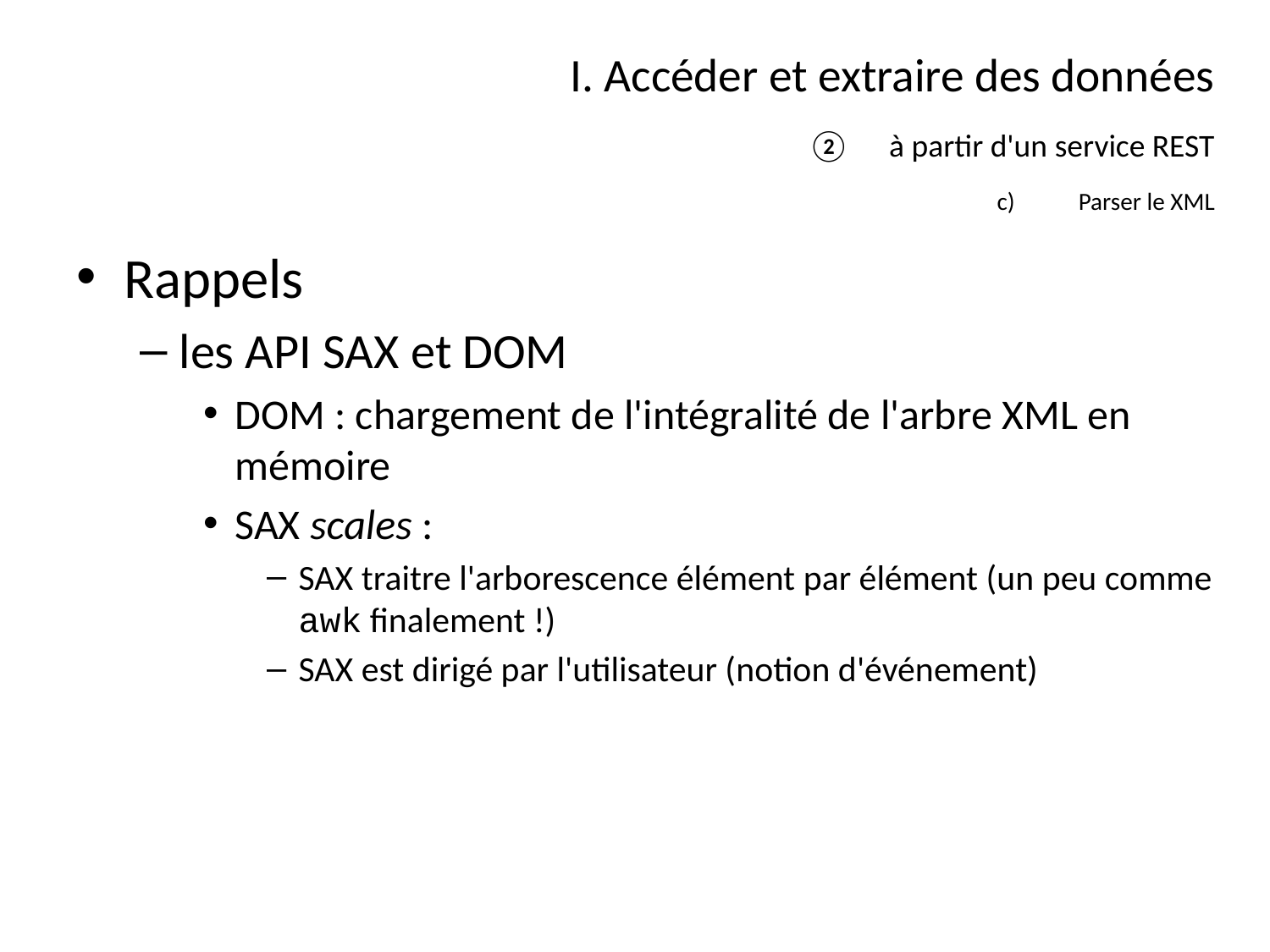

# I. Accéder et extraire des données
à partir d'un service REST
Parser le XML
Rappels
les API SAX et DOM
DOM : chargement de l'intégralité de l'arbre XML en mémoire
SAX scales :
SAX traitre l'arborescence élément par élément (un peu comme awk finalement !)
SAX est dirigé par l'utilisateur (notion d'événement)